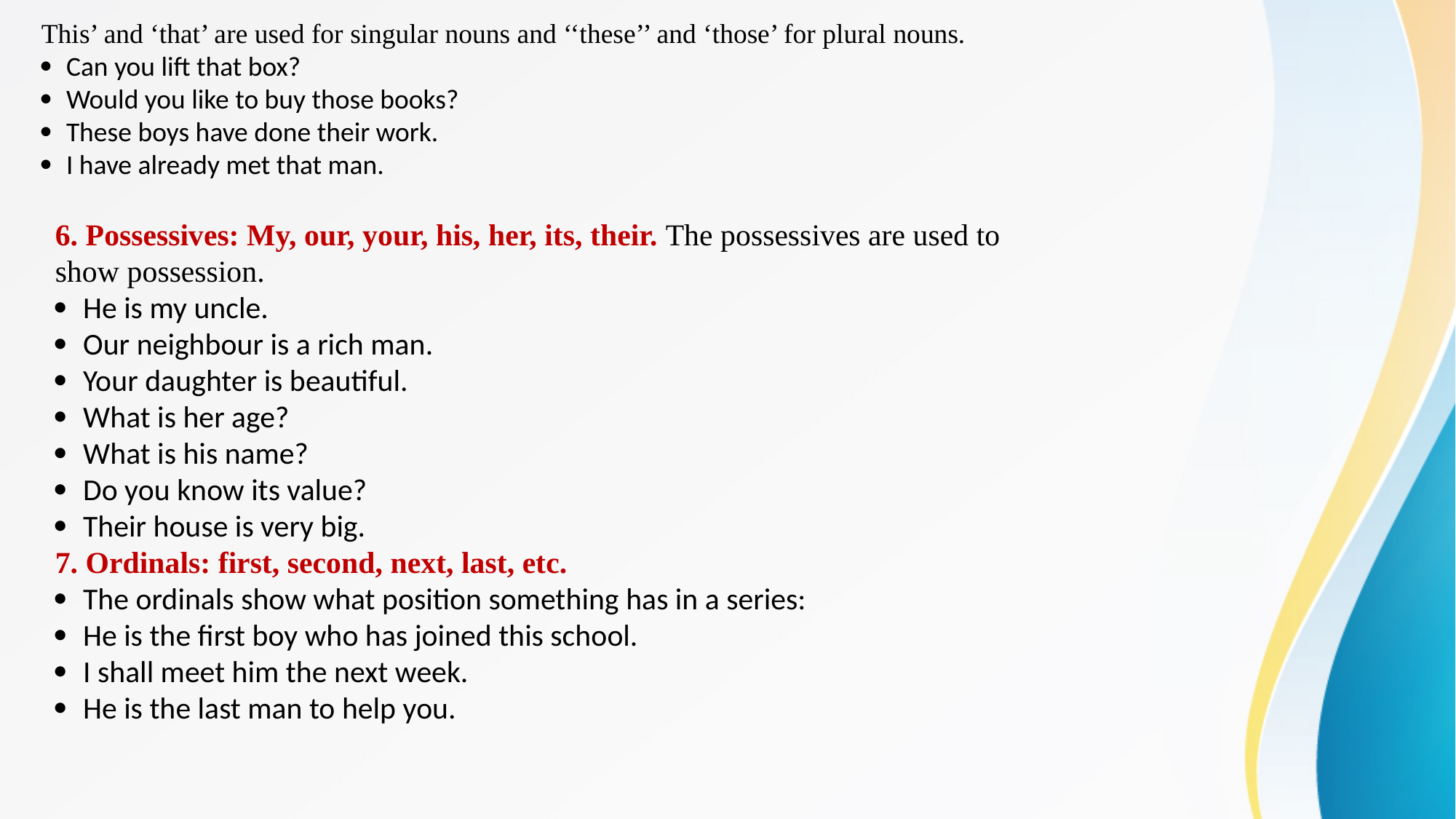

This’ and ‘that’ are used for singular nouns and ‘‘these’’ and ‘those’ for plural nouns.
• Can you lift that box?
• Would you like to buy those books?
• These boys have done their work.
• I have already met that man.
6. Possessives: My, our, your, his, her, its, their. The possessives are used to show possession.
• He is my uncle.
• Our neighbour is a rich man.
• Your daughter is beautiful.
• What is her age?
• What is his name?
• Do you know its value?
• Their house is very big.
7. Ordinals: first, second, next, last, etc.
• The ordinals show what position something has in a series:
• He is the first boy who has joined this school.
• I shall meet him the next week.
• He is the last man to help you.